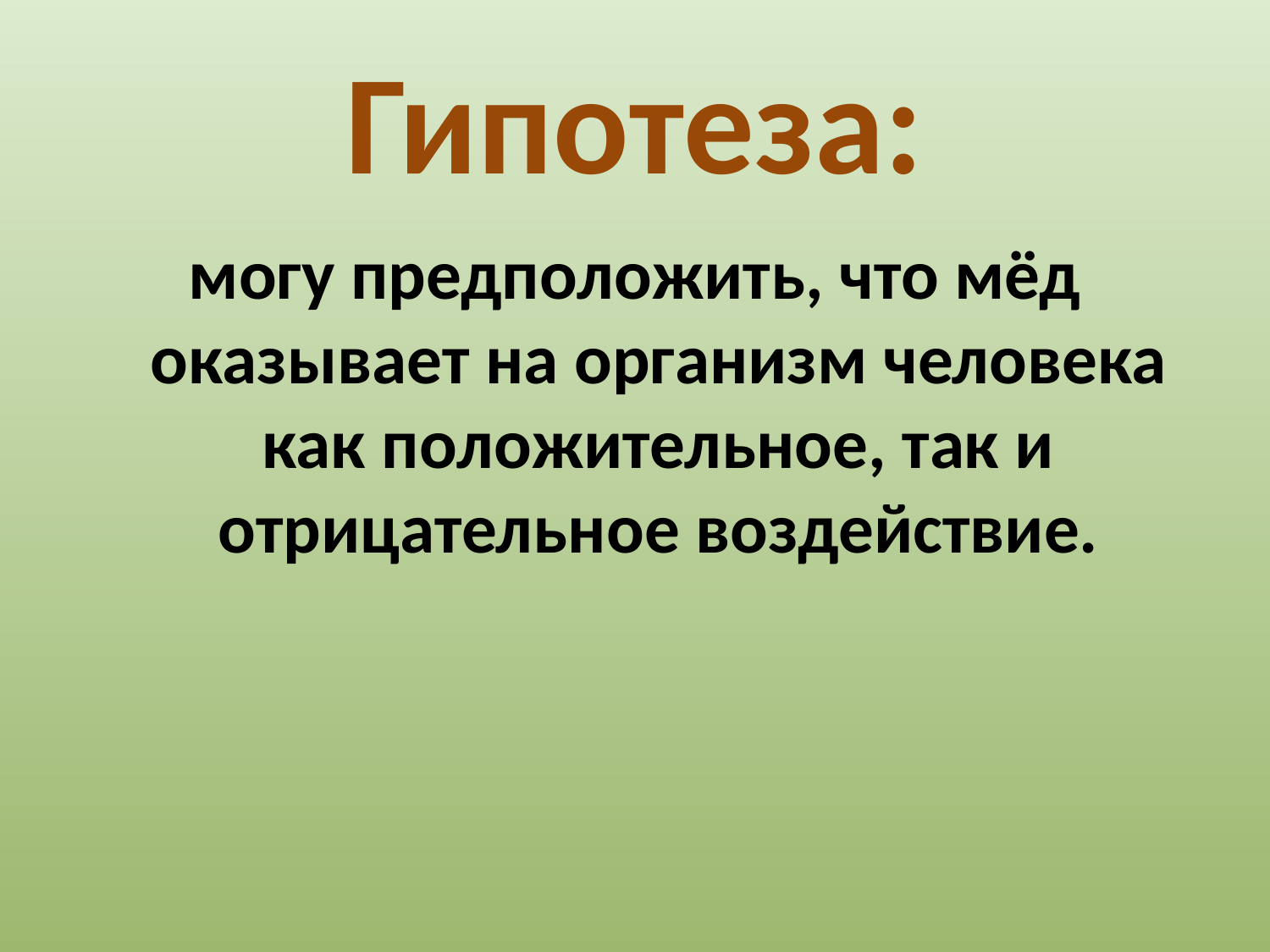

# Гипотеза:
могу предположить, что мёд оказывает на организм человека как положительное, так и отрицательное воздействие.